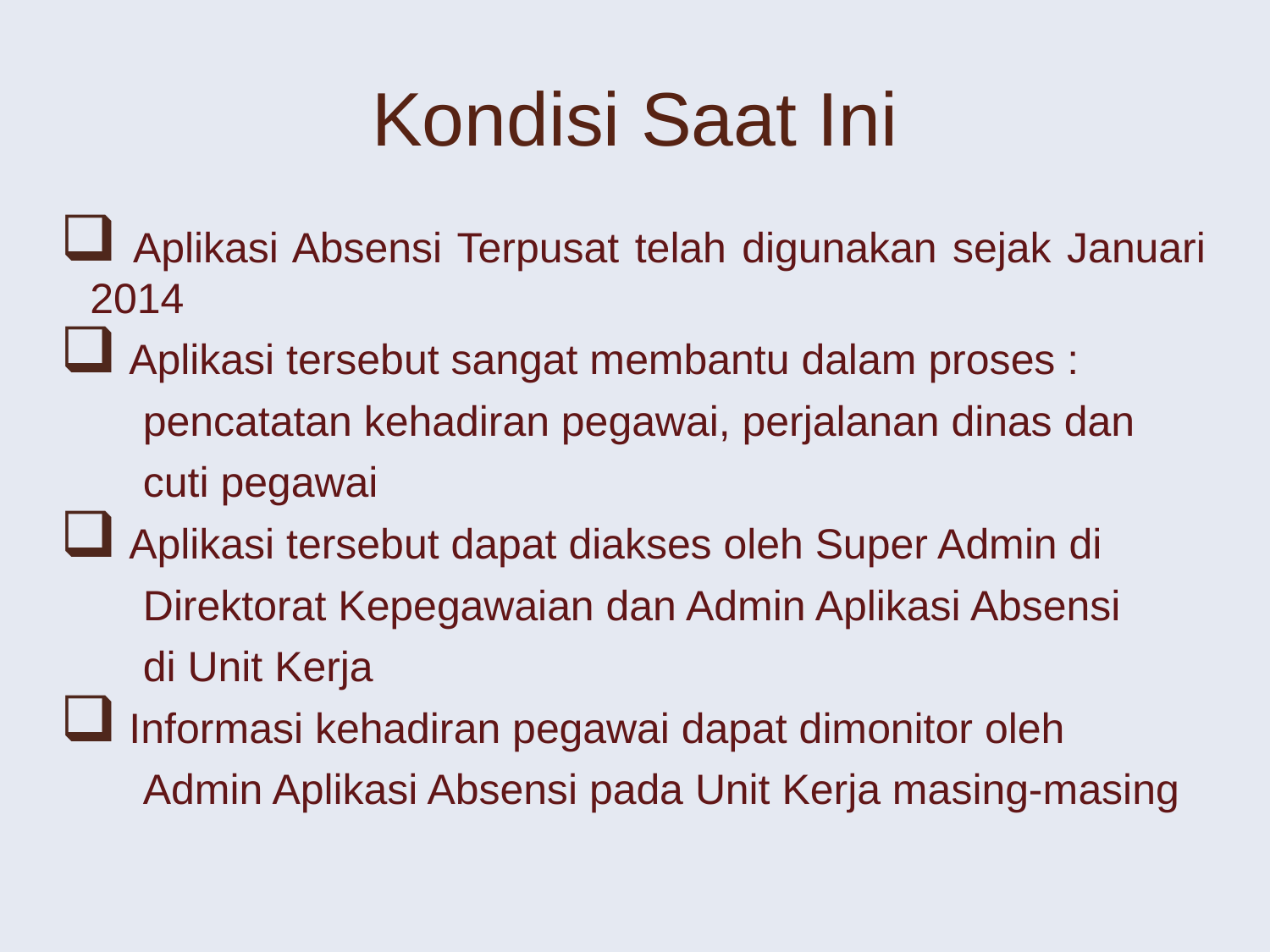

# Kondisi Saat Ini
 Aplikasi Absensi Terpusat telah digunakan sejak Januari 2014
 Aplikasi tersebut sangat membantu dalam proses :
       pencatatan kehadiran pegawai, perjalanan dinas dan
       cuti pegawai
 Aplikasi tersebut dapat diakses oleh Super Admin di
       Direktorat Kepegawaian dan Admin Aplikasi Absensi
       di Unit Kerja
 Informasi kehadiran pegawai dapat dimonitor oleh
       Admin Aplikasi Absensi pada Unit Kerja masing-masing